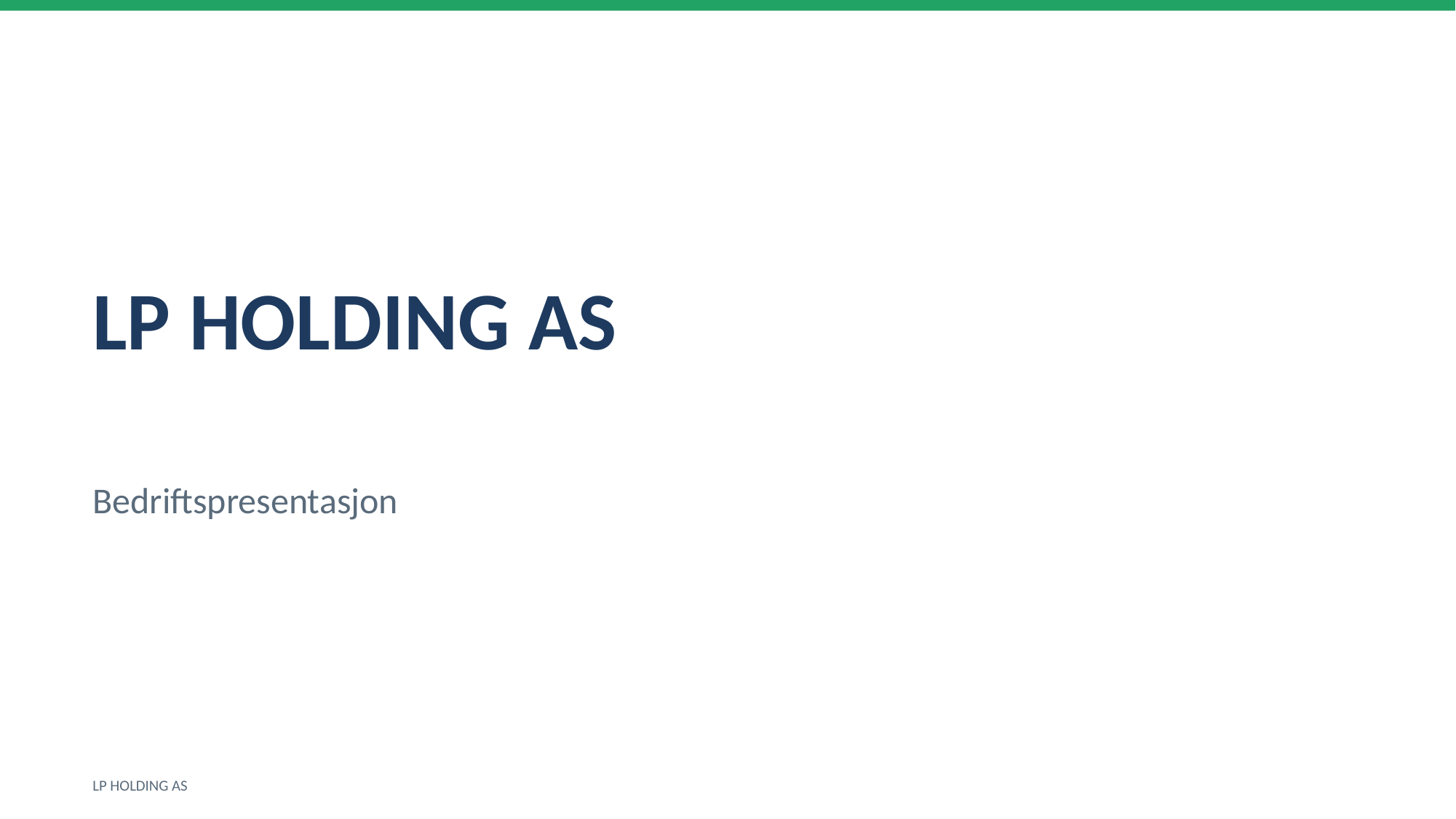

LP HOLDING AS
Bedriftspresentasjon
LP HOLDING AS